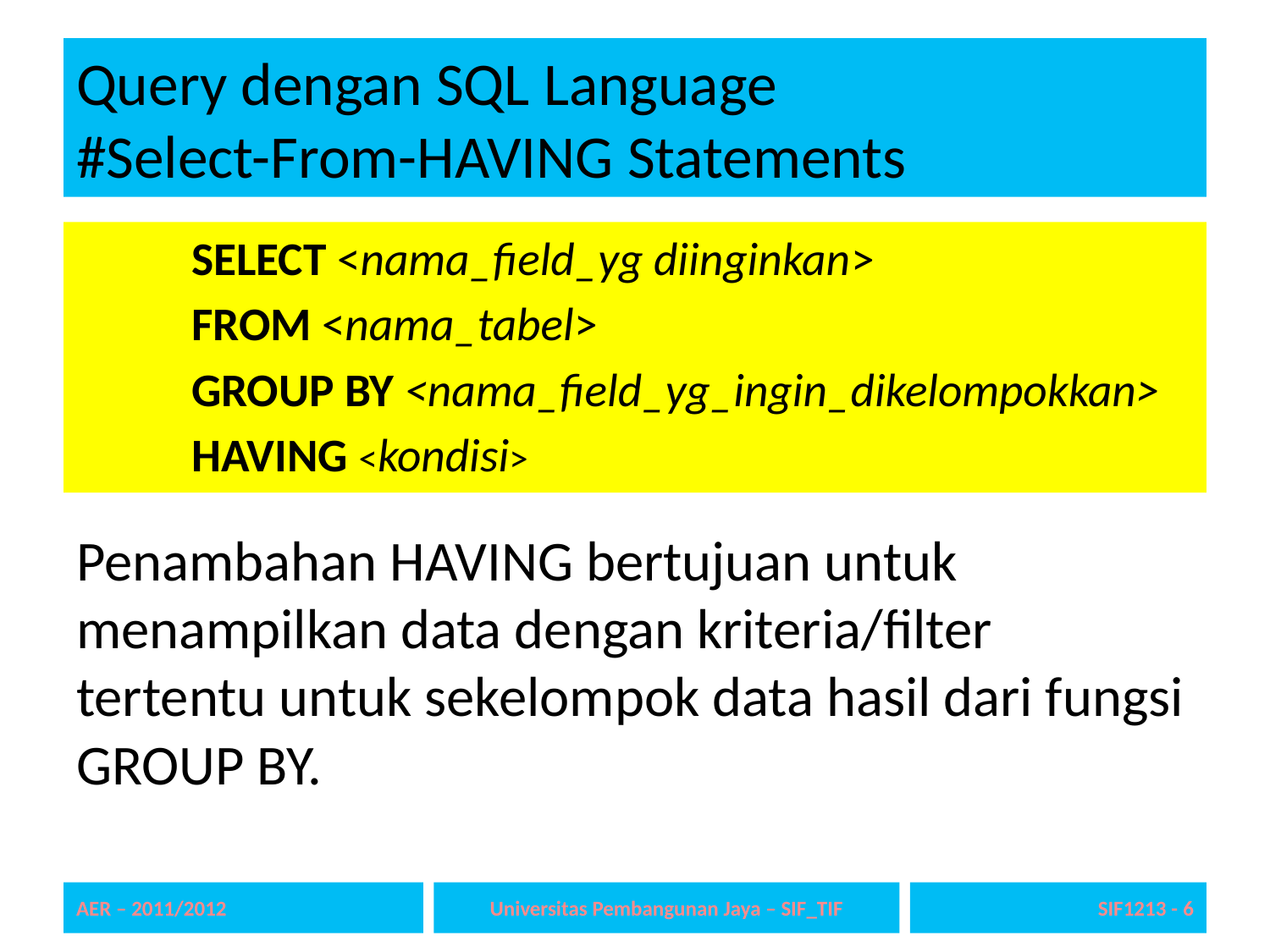

# Query dengan SQL Language #Select-From-HAVING Statements
SELECT <nama_field_yg diinginkan>
FROM <nama_tabel>
GROUP BY <nama_field_yg_ingin_dikelompokkan>
HAVING <kondisi>

Penambahan HAVING bertujuan untuk menampilkan data dengan kriteria/filter tertentu untuk sekelompok data hasil dari fungsi GROUP BY.
AER – 2011/2012
Universitas Pembangunan Jaya – SIF_TIF
SIF1213 - 6